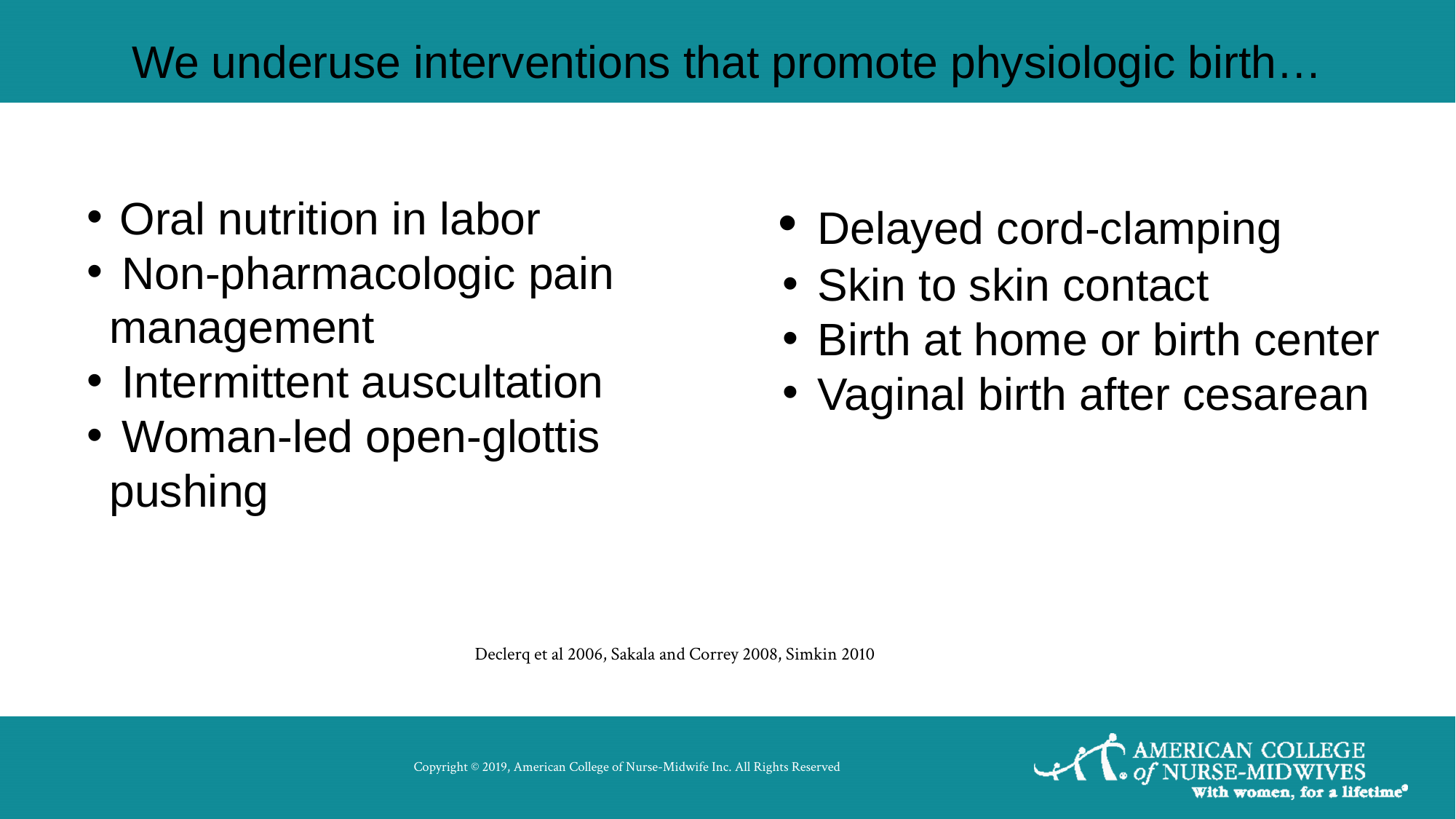

# We underuse interventions that promote physiologic birth…
 Oral nutrition in labor
 Non-pharmacologic pain management
 Intermittent auscultation
 Woman-led open-glottis pushing
 Delayed cord-clamping
 Skin to skin contact
 Birth at home or birth center
 Vaginal birth after cesarean

	Declerq et al 2006, Sakala and Correy 2008, Simkin 2010